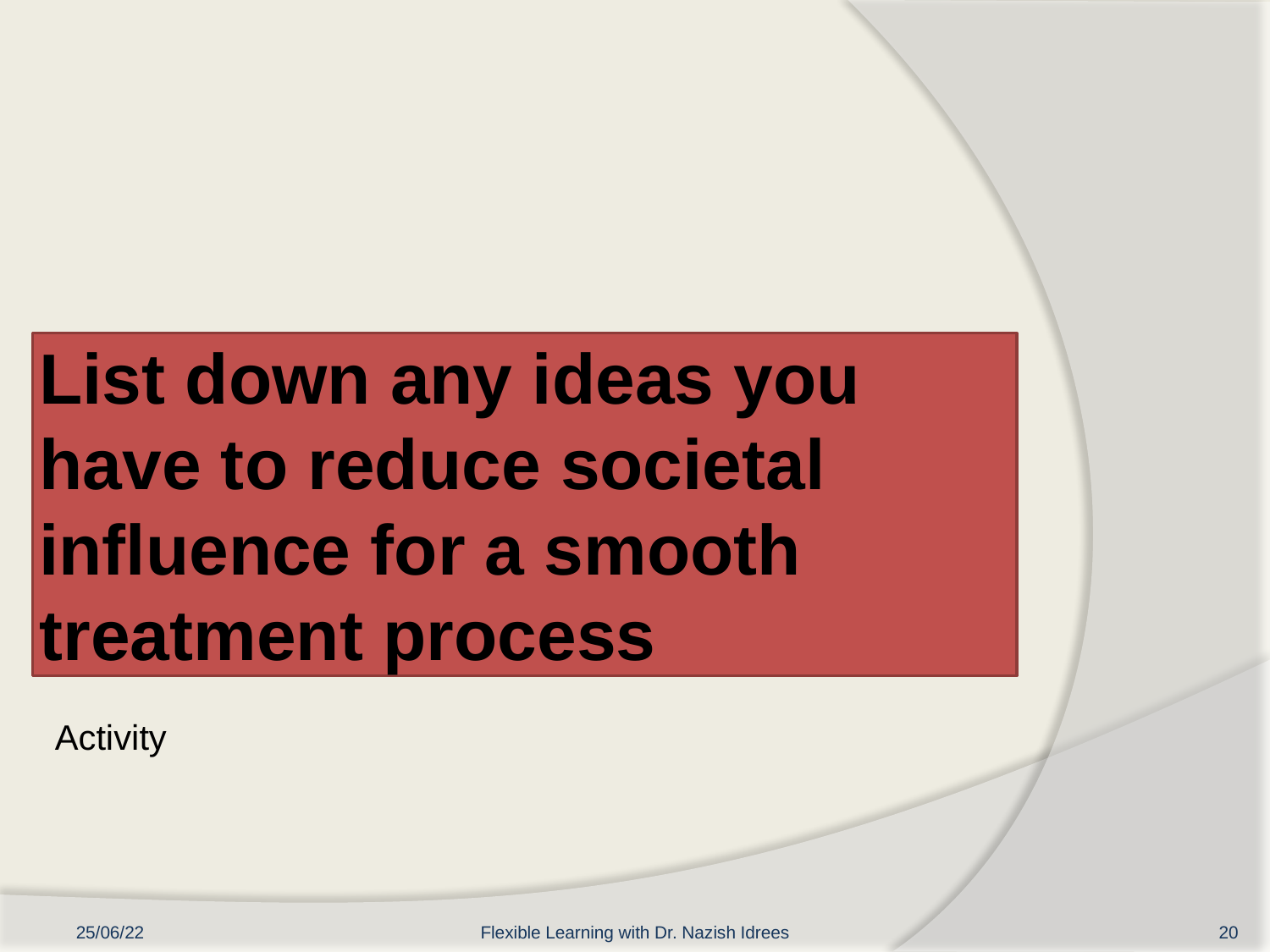

# List down any ideas you have to reduce societal influence for a smooth treatment process
Activity
25/06/22
Flexible Learning with Dr. Nazish Idrees
20